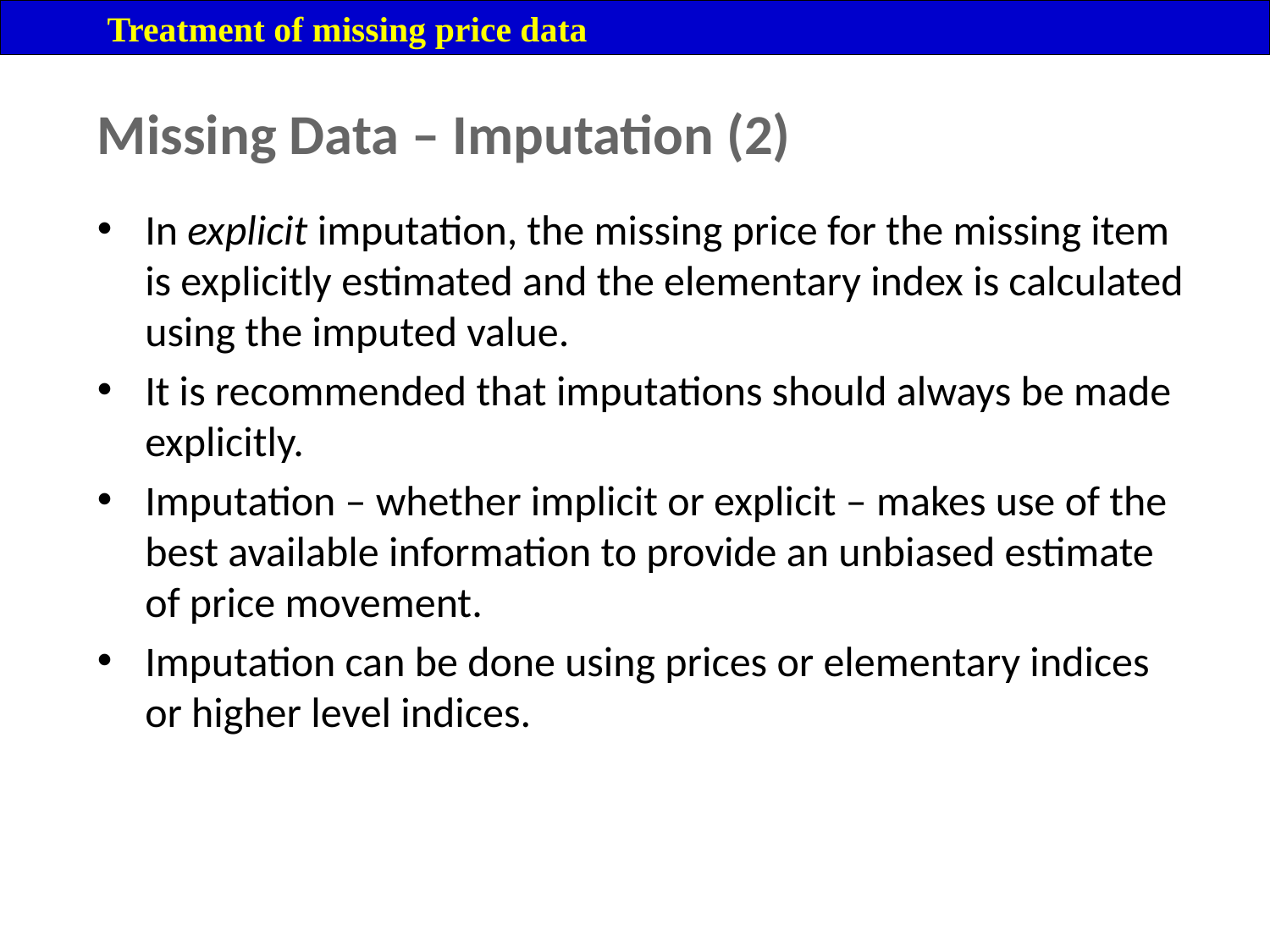

Treatment of missing price data
Missing Data – Imputation (2)
In explicit imputation, the missing price for the missing item is explicitly estimated and the elementary index is calculated using the imputed value.
It is recommended that imputations should always be made explicitly.
Imputation – whether implicit or explicit – makes use of the best available information to provide an unbiased estimate of price movement.
Imputation can be done using prices or elementary indices or higher level indices.